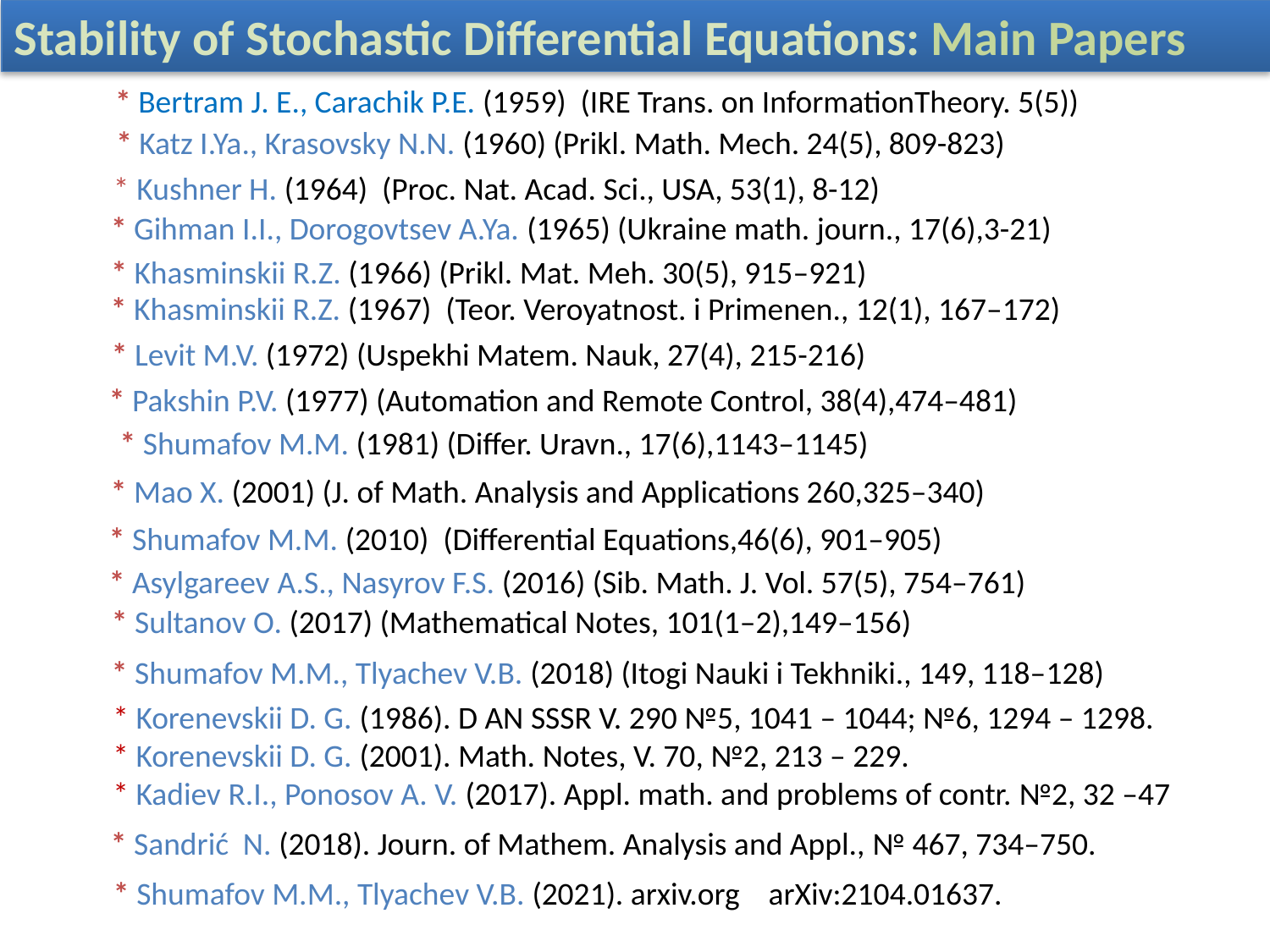

Stability of Stochastic Differential Equations: Main Papers
* Bertram J. E., Carachik P.E. (1959)  (IRE Trans. on InformationTheory. 5(5))
* Katz I.Ya., Krasovsky N.N. (1960) (Prikl. Math. Mech. 24(5), 809-823)
* Kushner H. (1964)  (Proc. Nat. Acad. Sci., USA, 53(1), 8-12)
* Gihman I.I., Dorogovtsev A.Ya. (1965) (Ukraine math. journ., 17(6),3-21)
* Khasminskii R.Z. (1966) (Prikl. Mat. Meh. 30(5), 915–921)
* Khasminskii R.Z. (1967)  (Teor. Veroyatnost. i Primenen., 12(1), 167–172)
* Levit M.V. (1972) (Uspekhi Matem. Nauk, 27(4), 215-216)
* Pakshin P.V. (1977) (Automation and Remote Control, 38(4),474–481)
* Shumafov M.M. (1981) (Differ. Uravn., 17(6),1143–1145)
* Mao X. (2001) (J. of Math. Analysis and Applications 260,325–340)
* Shumafov M.M. (2010)  (Differential Equations,46(6), 901–905)
* Asylgareev A.S., Nasyrov F.S. (2016) (Sib. Math. J. Vol. 57(5), 754–761)
* Sultanov O. (2017) (Mathematical Notes, 101(1–2),149–156)
* Shumafov M.M., Tlyachev V.B. (2018) (Itogi Nauki i Tekhniki., 149, 118–128)
    * Korenevskii D. G. (1986). D AN SSSR V. 290 №5, 1041 – 1044; №6, 1294 – 1298.
    * Korenevskii D. G. (2001). Math. Notes, V. 70, №2, 213 – 229.
    * Kadiev R.I., Ponosov A. V. (2017). Appl. math. and problems of contr. №2, 32 –47
* Sandrić  N. (2018). Journ. of Mathem. Analysis and Appl., № 467, 734–750.
* Shumafov M.M., Tlyachev V.B. (2021). arxiv.org    arXiv:2104.01637.